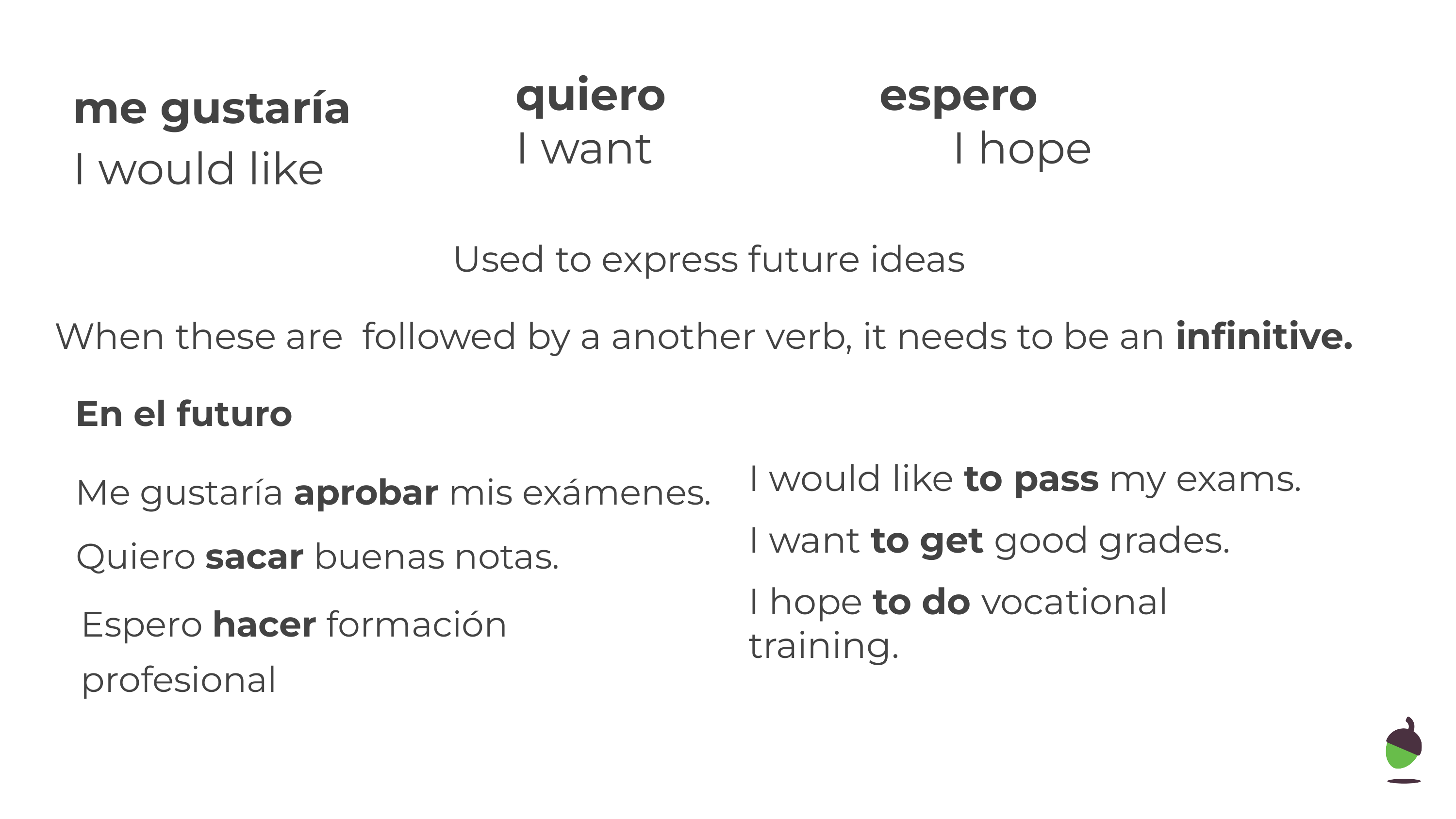

quiero   			espero
I want		 			I hope
# me gustaría
I would like
 Used to express future ideas
When these are  followed by a another verb, it needs to be an infinitive.
 En el futuro
I would like to pass my exams.
 Me gustaría aprobar mis exámenes.
I want to get good grades.
Quiero sacar buenas notas.

I hope to do vocational training.
Espero hacer formación profesional